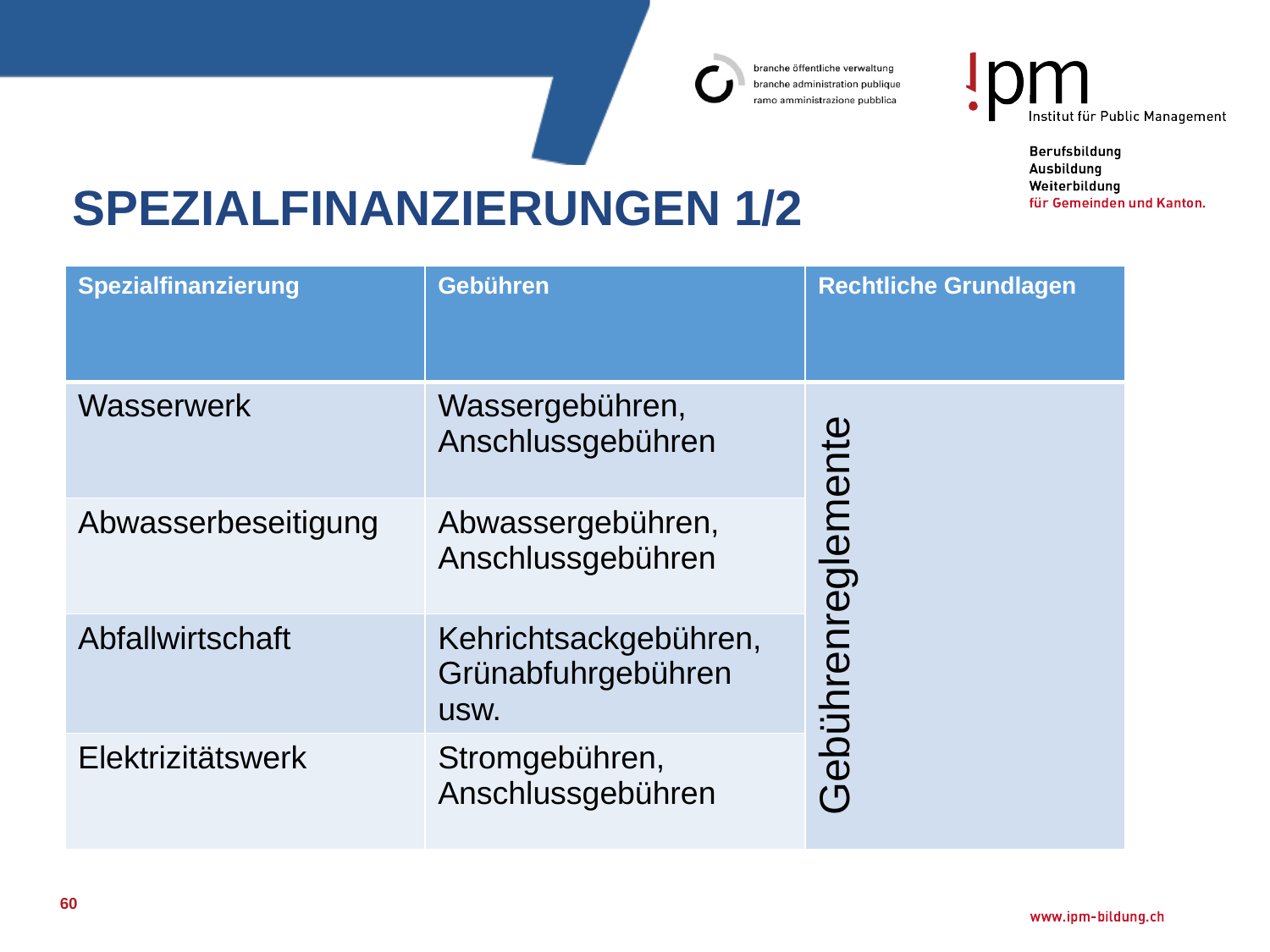

# Spezialfinanzierungen 1/2
| Spezialfinanzierung | Gebühren | Rechtliche Grundlagen |
| --- | --- | --- |
| Wasserwerk | Wassergebühren, Anschlussgebühren | Gebührenreglemente |
| Abwasserbeseitigung | Abwassergebühren, Anschlussgebühren |  |
| Abfallwirtschaft | Kehrichtsackgebühren, Grünabfuhrgebühren usw. |  |
| Elektrizitätswerk | Stromgebühren, Anschlussgebühren |  |
60